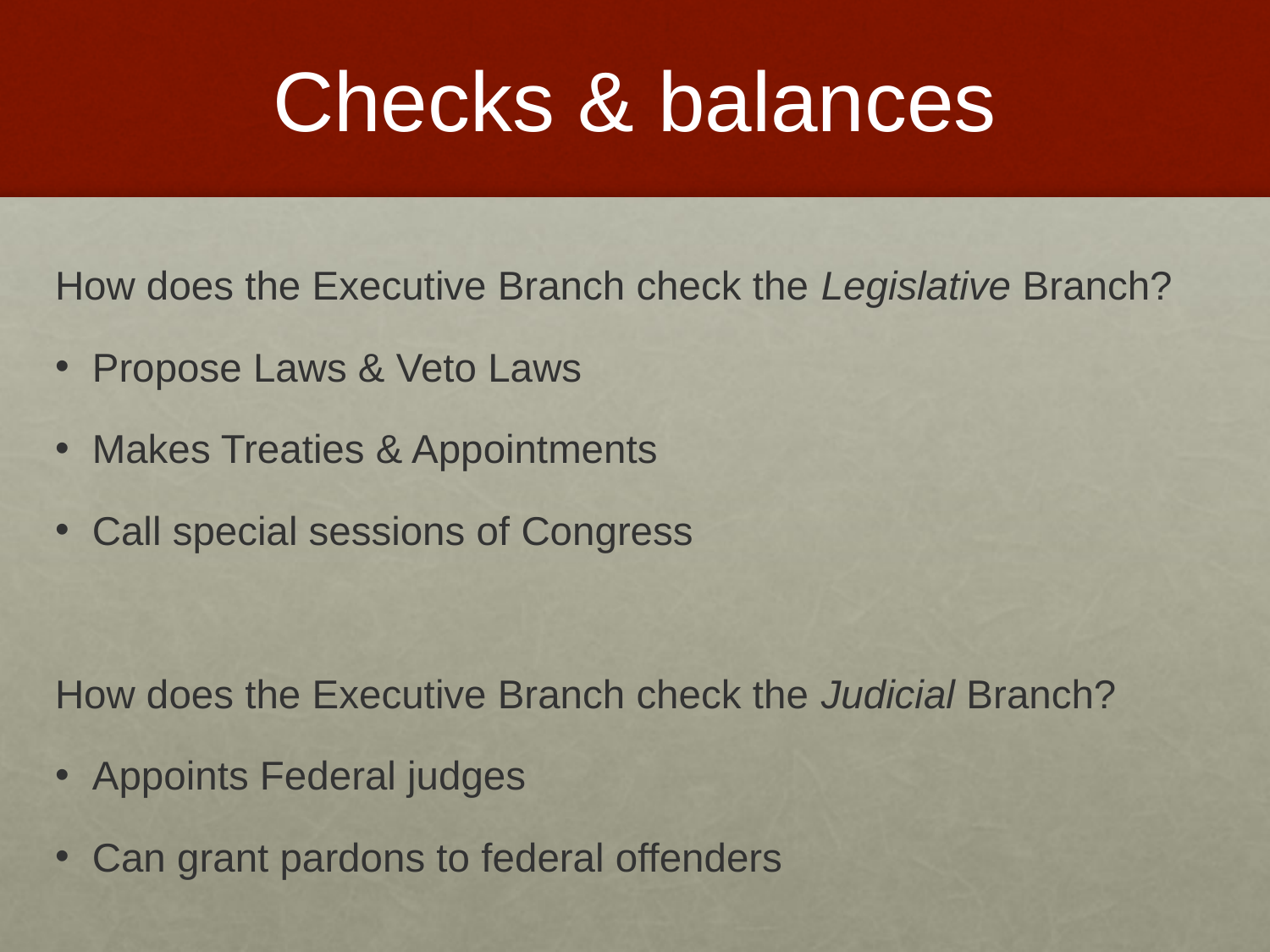

# Checks & balances
How does the Executive Branch check the Legislative Branch?
Propose Laws & Veto Laws
Makes Treaties & Appointments
Call special sessions of Congress

How does the Executive Branch check the Judicial Branch?
Appoints Federal judges
Can grant pardons to federal offenders